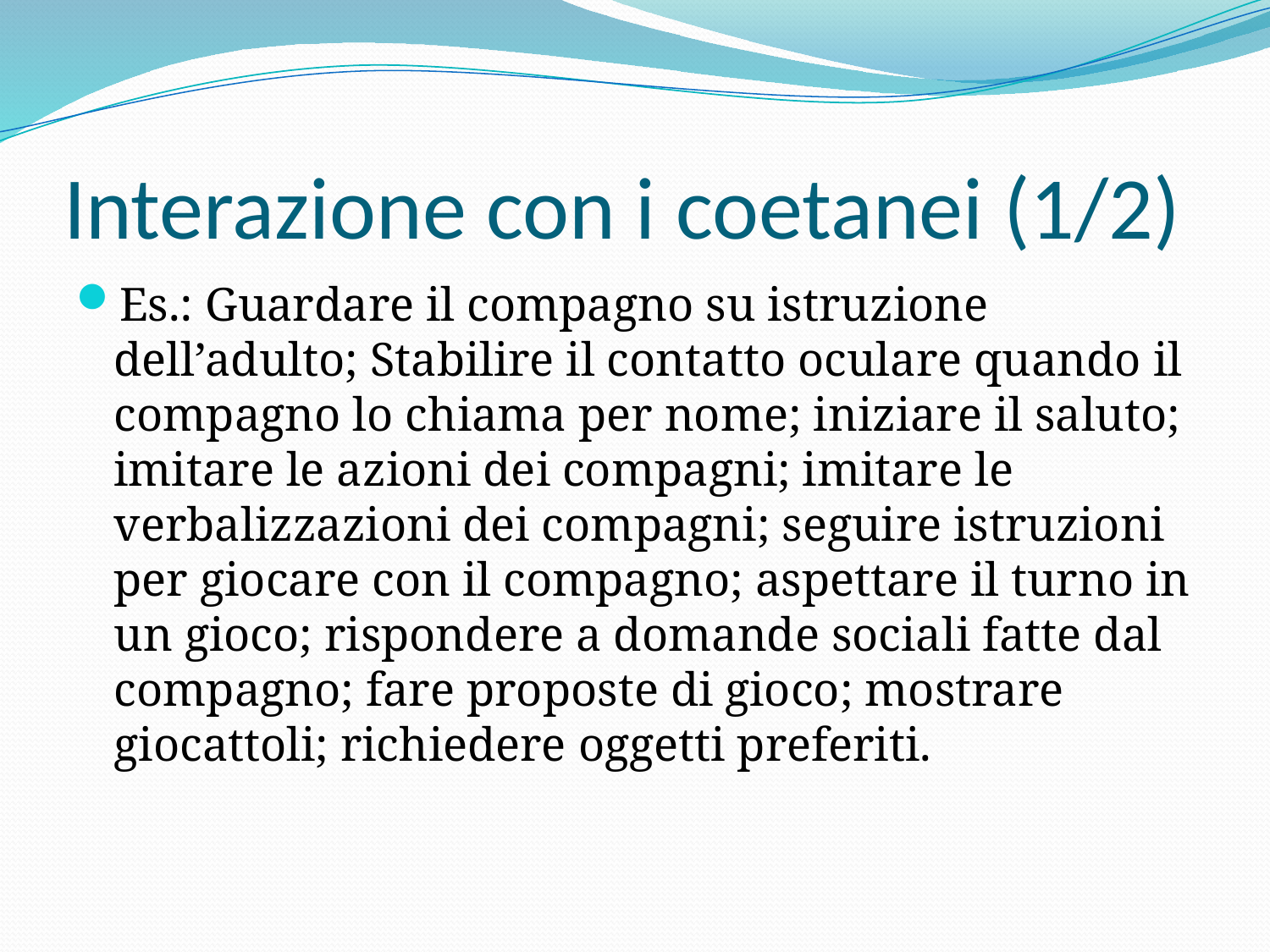

# Interazione con i coetanei (1/2)
Es.: Guardare il compagno su istruzione dell’adulto; Stabilire il contatto oculare quando il compagno lo chiama per nome; iniziare il saluto; imitare le azioni dei compagni; imitare le verbalizzazioni dei compagni; seguire istruzioni per giocare con il compagno; aspettare il turno in un gioco; rispondere a domande sociali fatte dal compagno; fare proposte di gioco; mostrare giocattoli; richiedere oggetti preferiti.